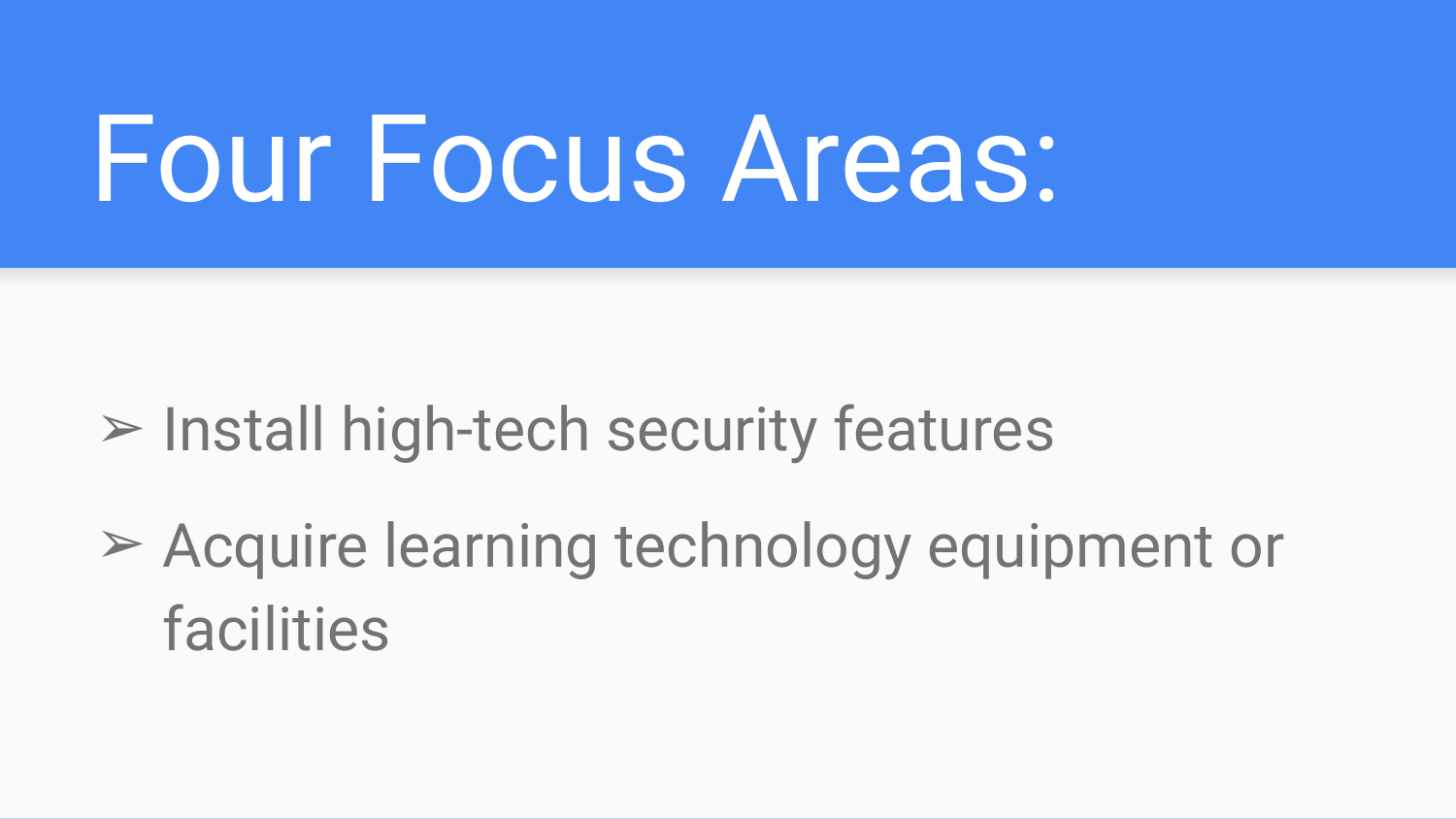

# Four Focus Areas:
Install high-tech security features
Acquire learning technology equipment or facilities